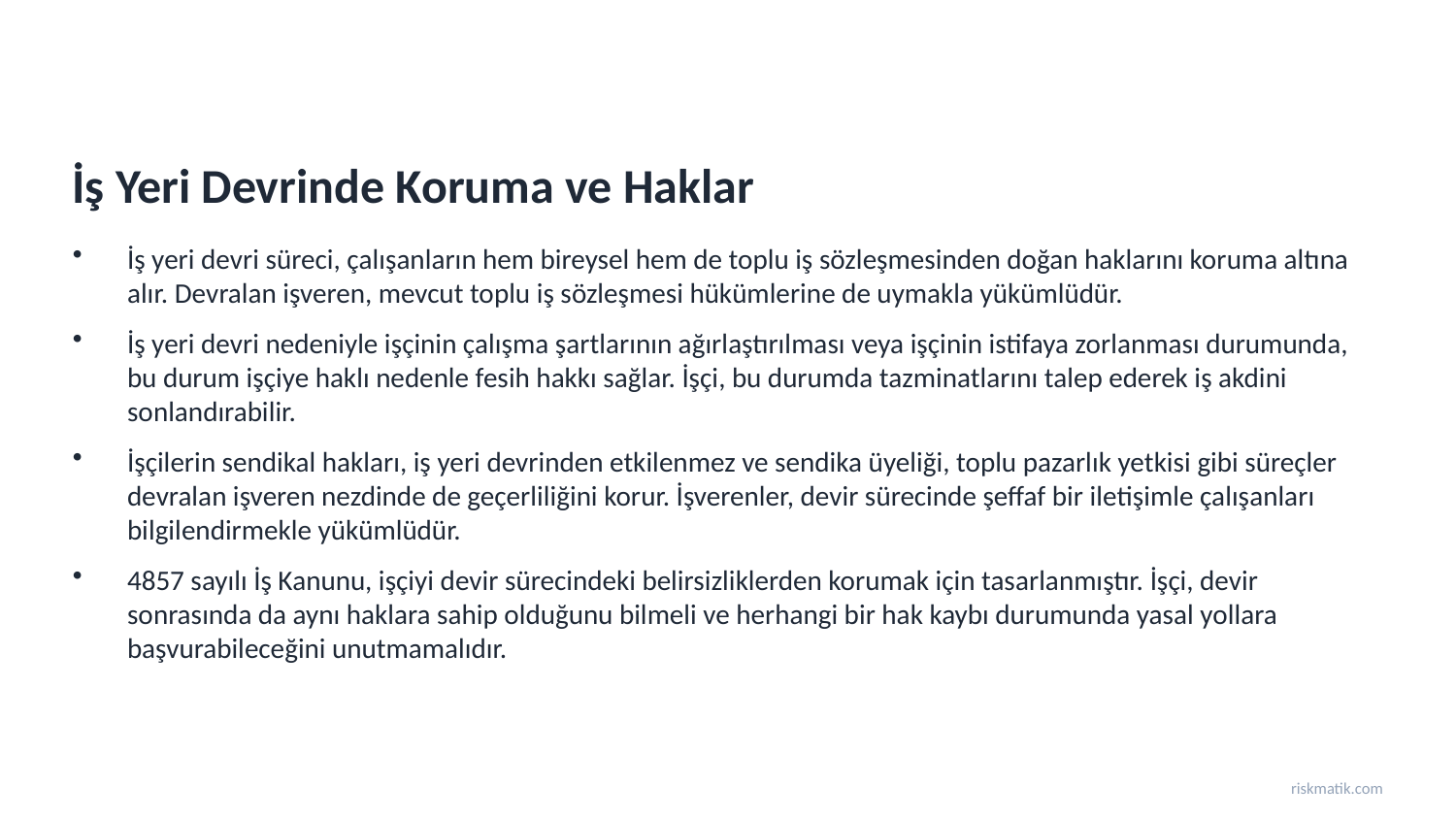

İş Yeri Devrinde Koruma ve Haklar
İş yeri devri süreci, çalışanların hem bireysel hem de toplu iş sözleşmesinden doğan haklarını koruma altına alır. Devralan işveren, mevcut toplu iş sözleşmesi hükümlerine de uymakla yükümlüdür.
İş yeri devri nedeniyle işçinin çalışma şartlarının ağırlaştırılması veya işçinin istifaya zorlanması durumunda, bu durum işçiye haklı nedenle fesih hakkı sağlar. İşçi, bu durumda tazminatlarını talep ederek iş akdini sonlandırabilir.
İşçilerin sendikal hakları, iş yeri devrinden etkilenmez ve sendika üyeliği, toplu pazarlık yetkisi gibi süreçler devralan işveren nezdinde de geçerliliğini korur. İşverenler, devir sürecinde şeffaf bir iletişimle çalışanları bilgilendirmekle yükümlüdür.
4857 sayılı İş Kanunu, işçiyi devir sürecindeki belirsizliklerden korumak için tasarlanmıştır. İşçi, devir sonrasında da aynı haklara sahip olduğunu bilmeli ve herhangi bir hak kaybı durumunda yasal yollara başvurabileceğini unutmamalıdır.
riskmatik.com